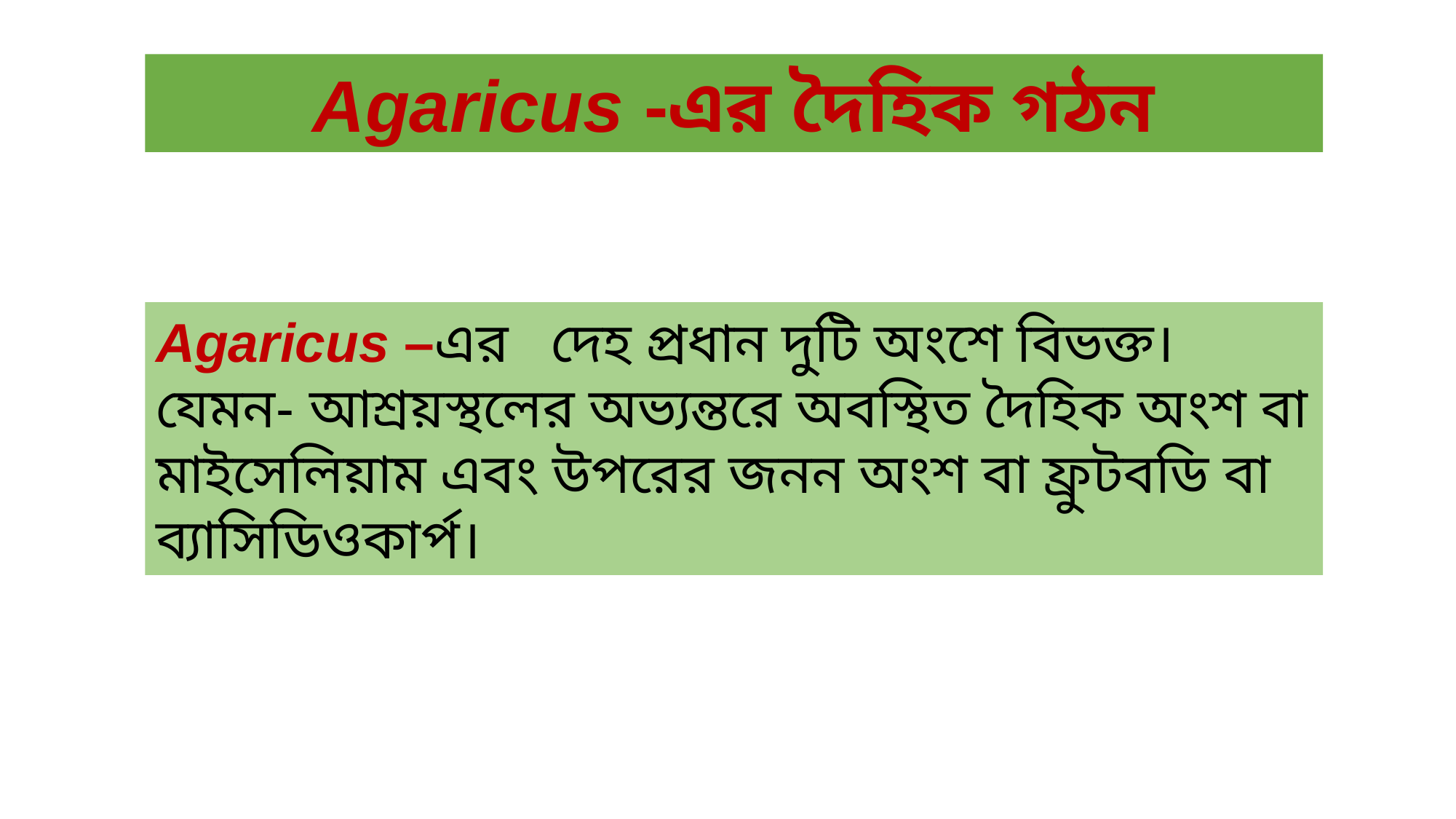

Agaricus -এর দৈহিক গঠন
Agaricus –এর   দেহ প্রধান দুটি অংশে বিভক্ত। যেমন- আশ্রয়স্থলের অভ্যন্তরে অবস্থিত দৈহিক অংশ বা মাইসেলিয়াম এবং উপরের জনন অংশ বা ফ্রুটবডি বা ব্যাসিডিওকার্প।